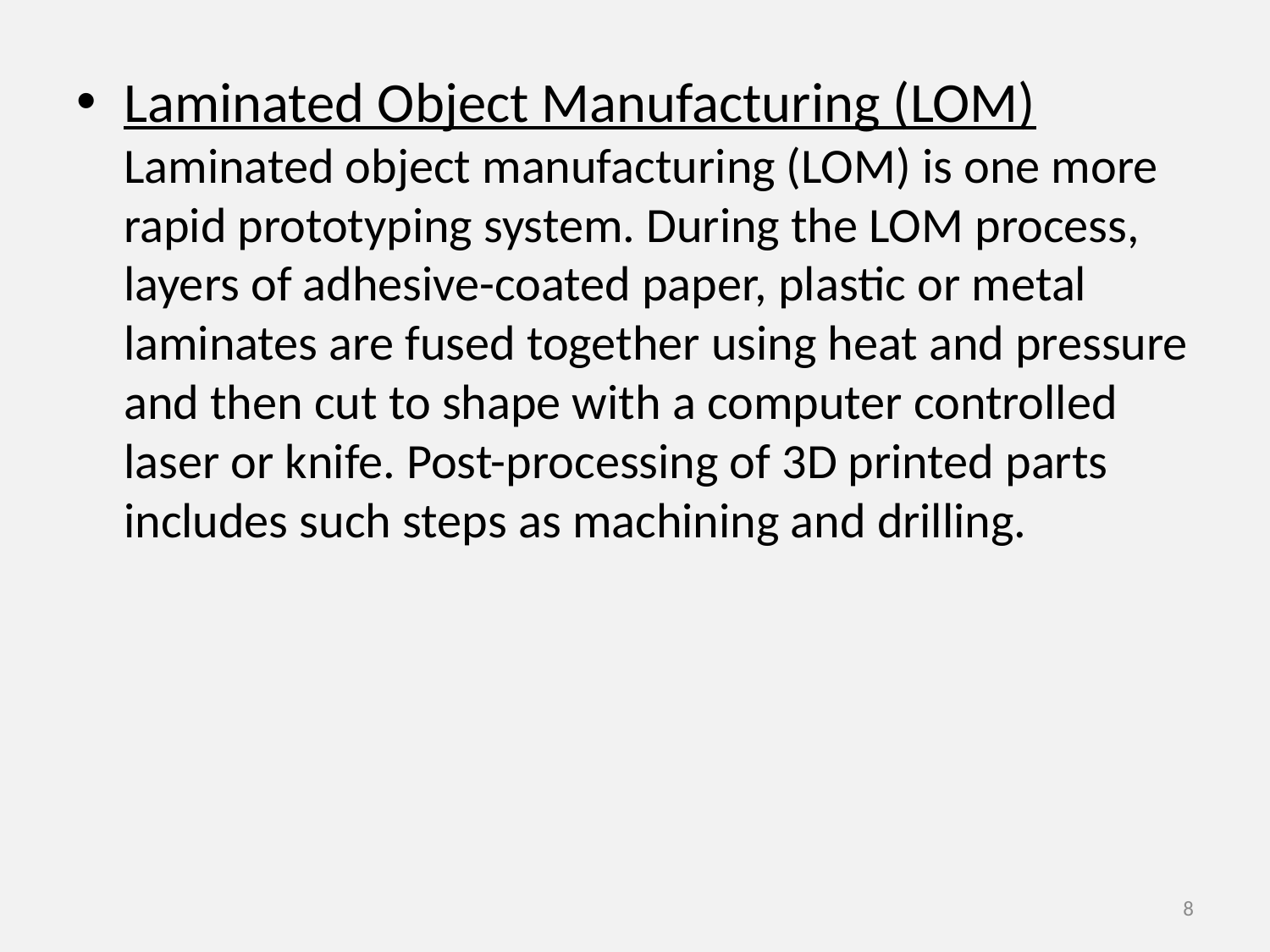

Laminated Object Manufacturing (LOM)
Laminated object manufacturing (LOM) is one more rapid prototyping system. During the LOM process, layers of adhesive-coated paper, plastic or metal laminates are fused together using heat and pressure and then cut to shape with a computer controlled laser or knife. Post-processing of 3D printed parts includes such steps as machining and drilling.

8